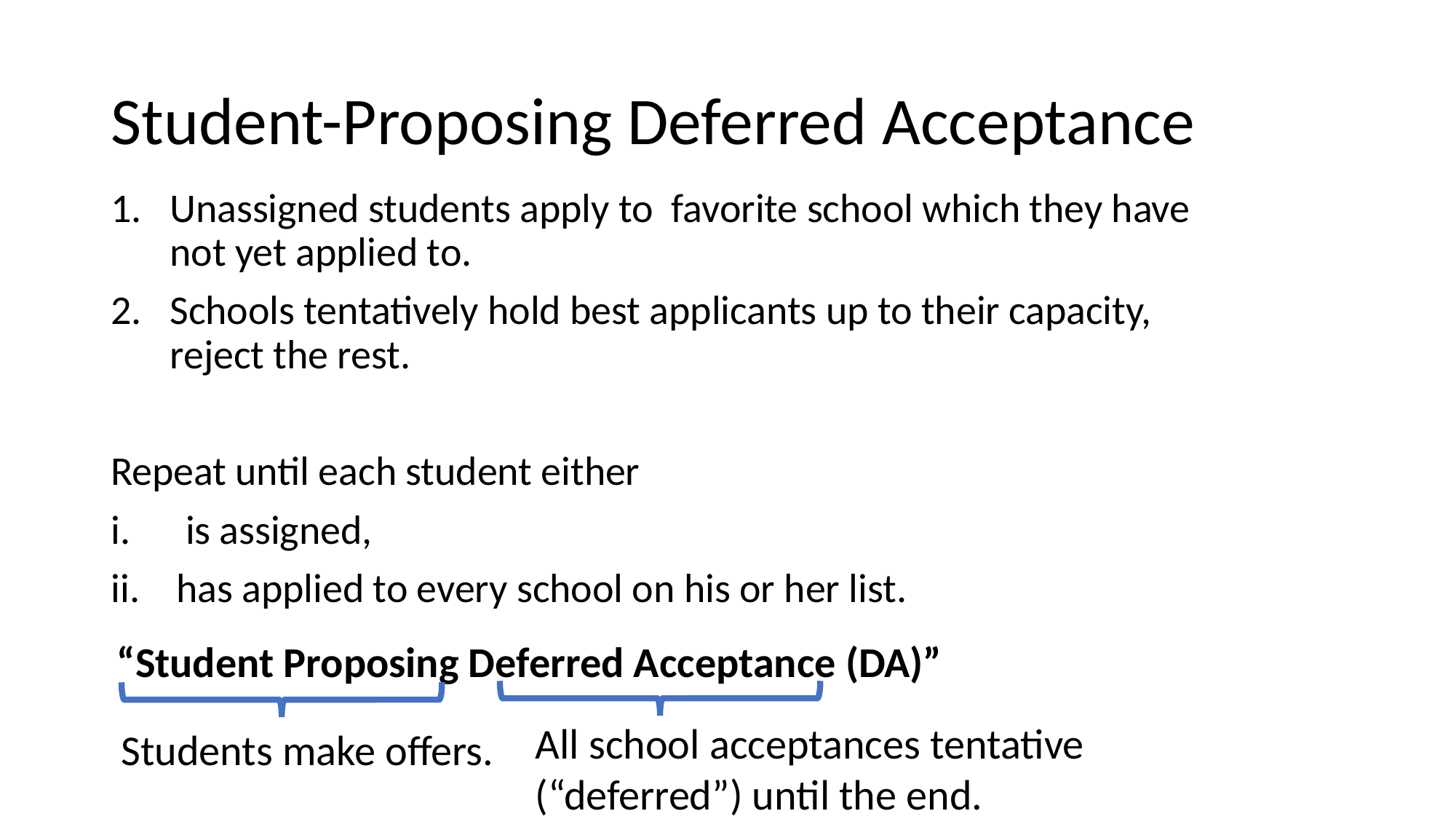

# Student-Proposing Deferred Acceptance
Unassigned students apply to  favorite school which they have not yet applied to.
Schools tentatively hold best applicants up to their capacity, reject the rest.

Repeat until each student either
 is assigned,
has applied to every school on his or her list.

“Student Proposing Deferred Acceptance (DA)”
All school acceptances tentative (“deferred”) until the end.
Students make offers.